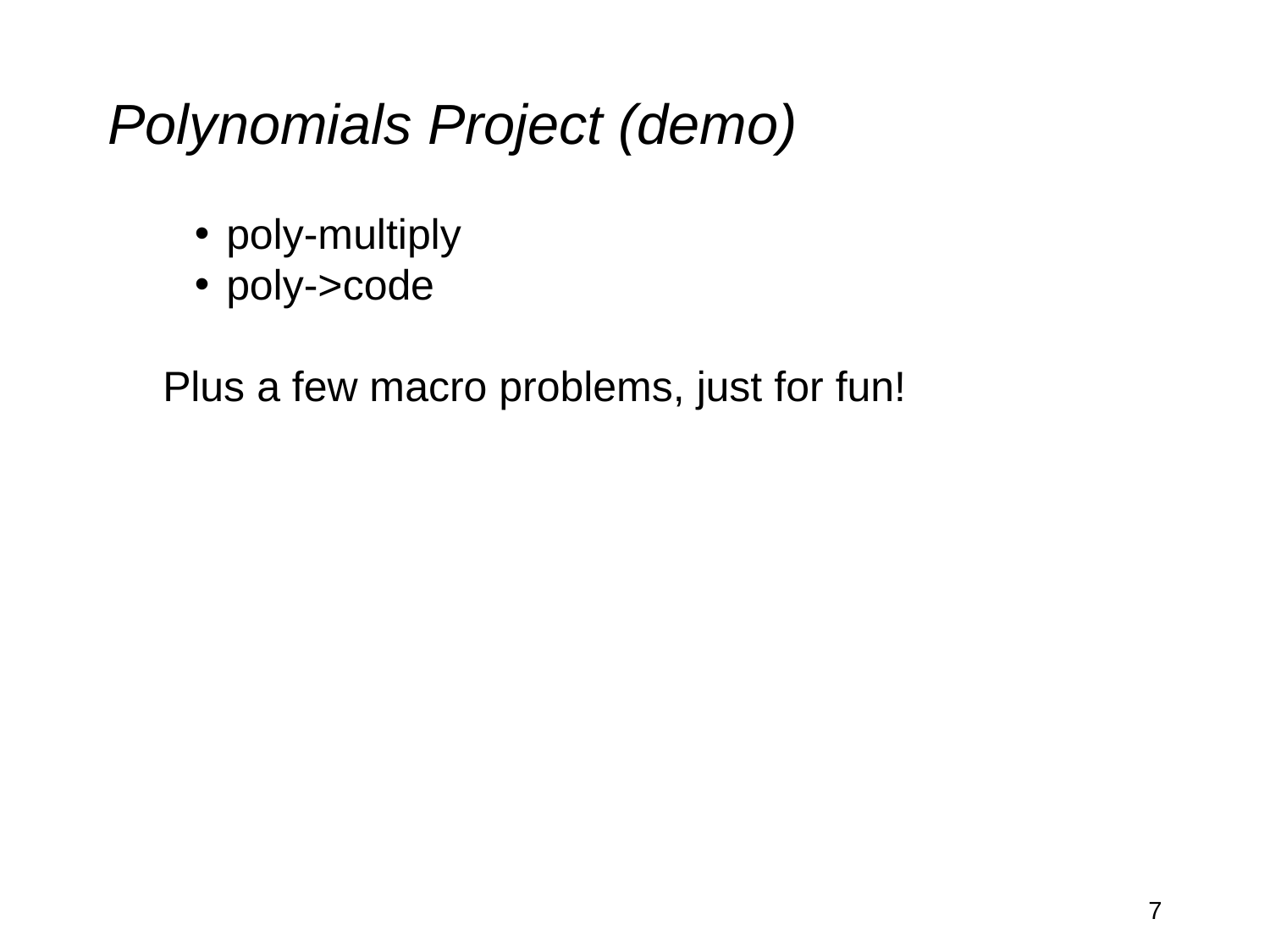

# Polynomials Project (demo)
poly-multiply
poly->code

Plus a few macro problems, just for fun!

7